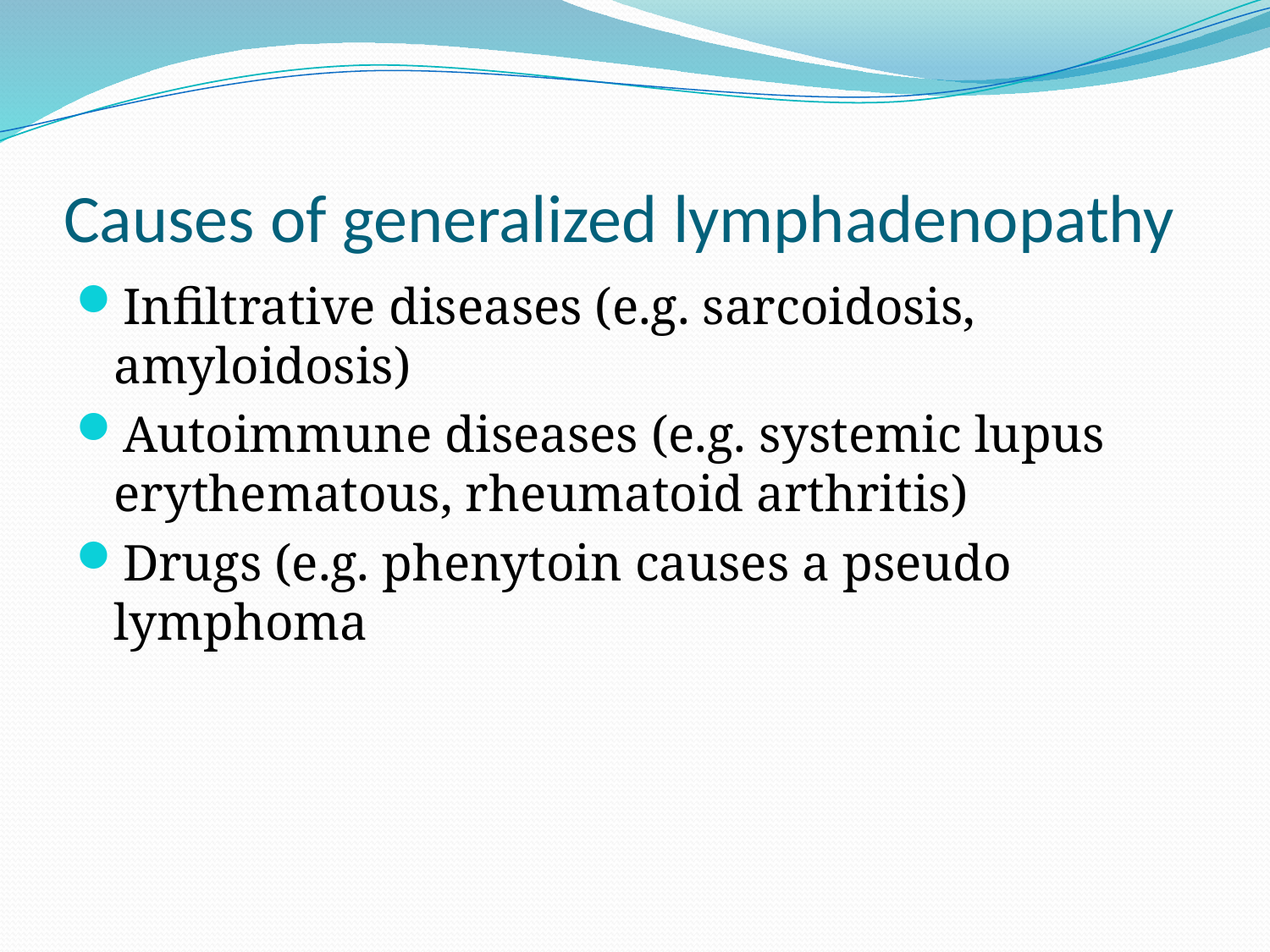

# Causes of generalized lymphadenopathy
Infiltrative diseases (e.g. sarcoidosis, amyloidosis)
Autoimmune diseases (e.g. systemic lupus erythematous, rheumatoid arthritis)
Drugs (e.g. phenytoin causes a pseudo lymphoma